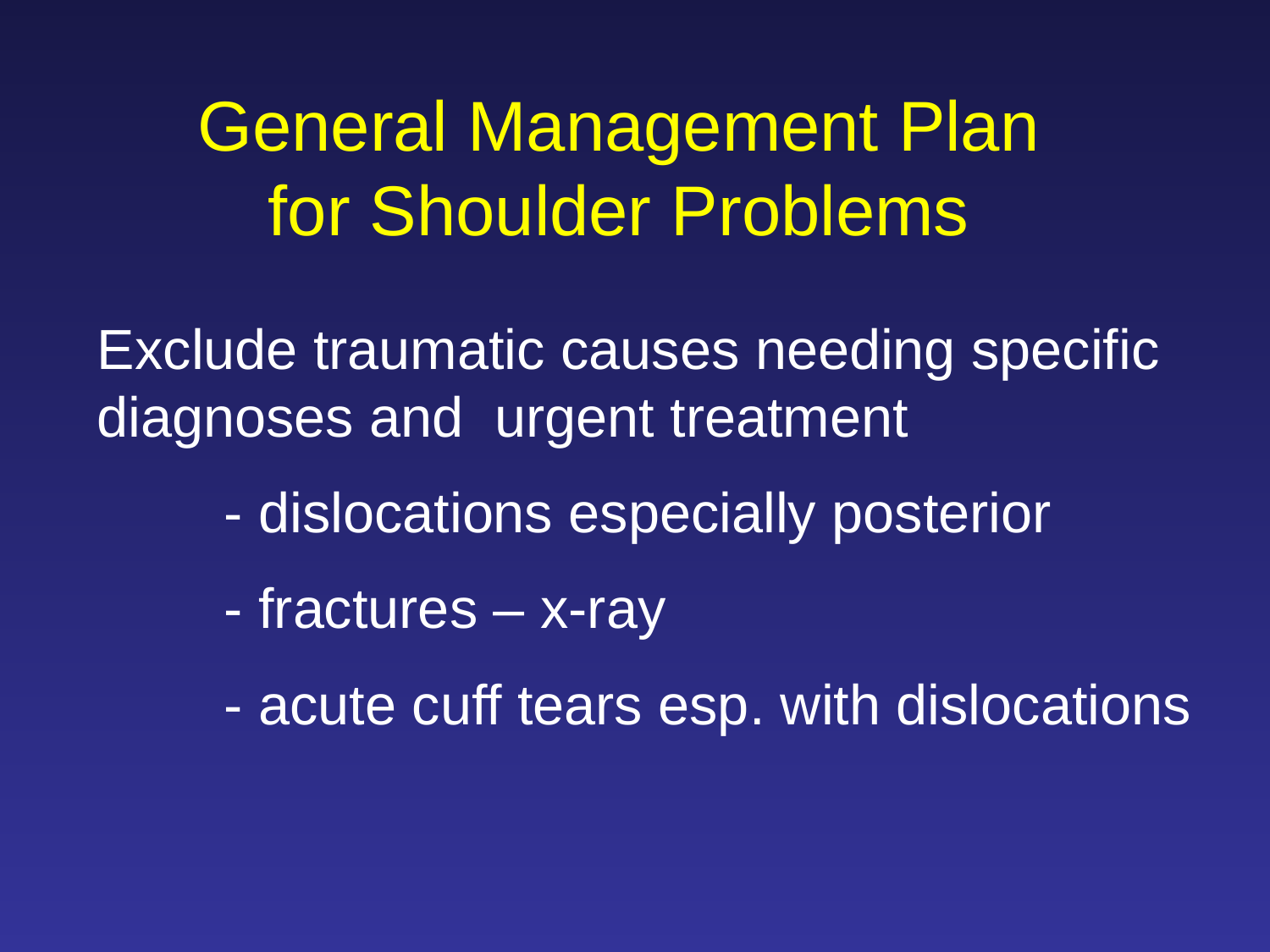

General Management Plan for Shoulder Problems
Exclude traumatic causes needing specific diagnoses and  urgent treatment
	- dislocations especially posterior
	- fractures – x-ray
	- acute cuff tears esp. with dislocations